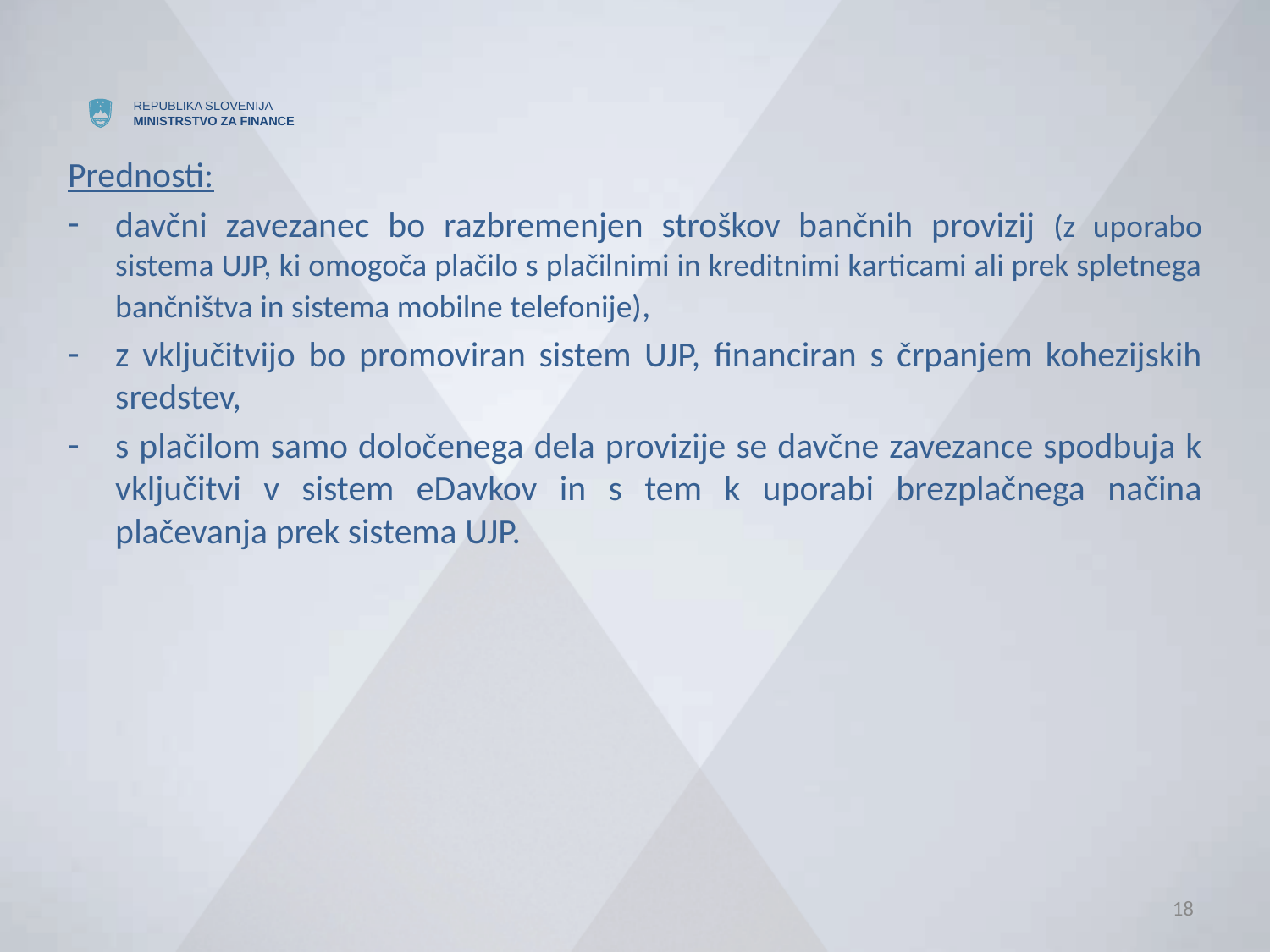

Prednosti:
davčni zavezanec bo razbremenjen stroškov bančnih provizij (z uporabo sistema UJP, ki omogoča plačilo s plačilnimi in kreditnimi karticami ali prek spletnega bančništva in sistema mobilne telefonije),
z vključitvijo bo promoviran sistem UJP, financiran s črpanjem kohezijskih sredstev,
s plačilom samo določenega dela provizije se davčne zavezance spodbuja k vključitvi v sistem eDavkov in s tem k uporabi brezplačnega načina plačevanja prek sistema UJP.